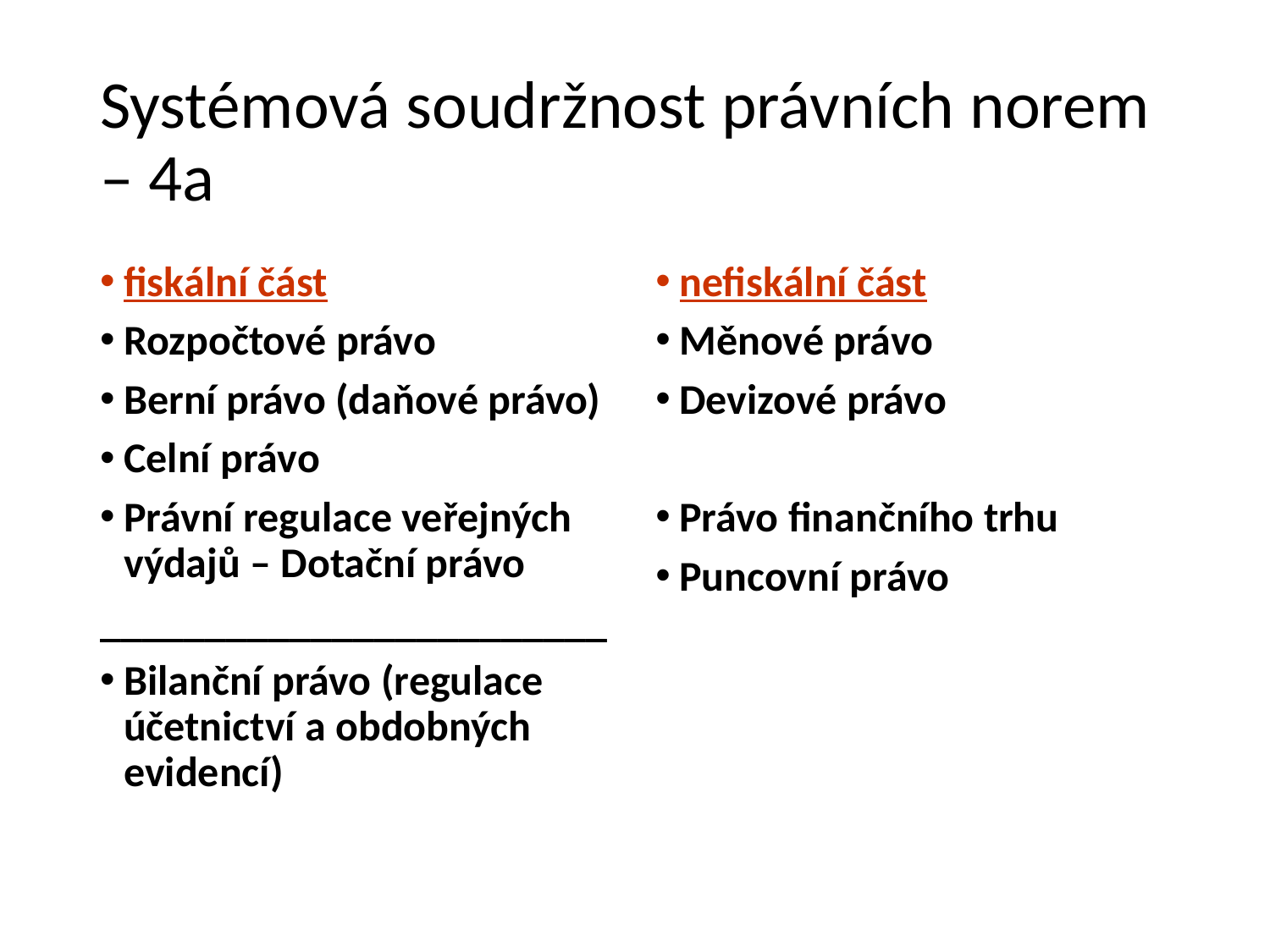

# Systémová soudržnost právních norem – 4a
fiskální část
Rozpočtové právo
Berní právo (daňové právo)
Celní právo
Právní regulace veřejných výdajů – Dotační právo
________________________
Bilanční právo (regulace účetnictví a obdobných evidencí)
nefiskální část
Měnové právo
Devizové právo

Právo finančního trhu
Puncovní právo